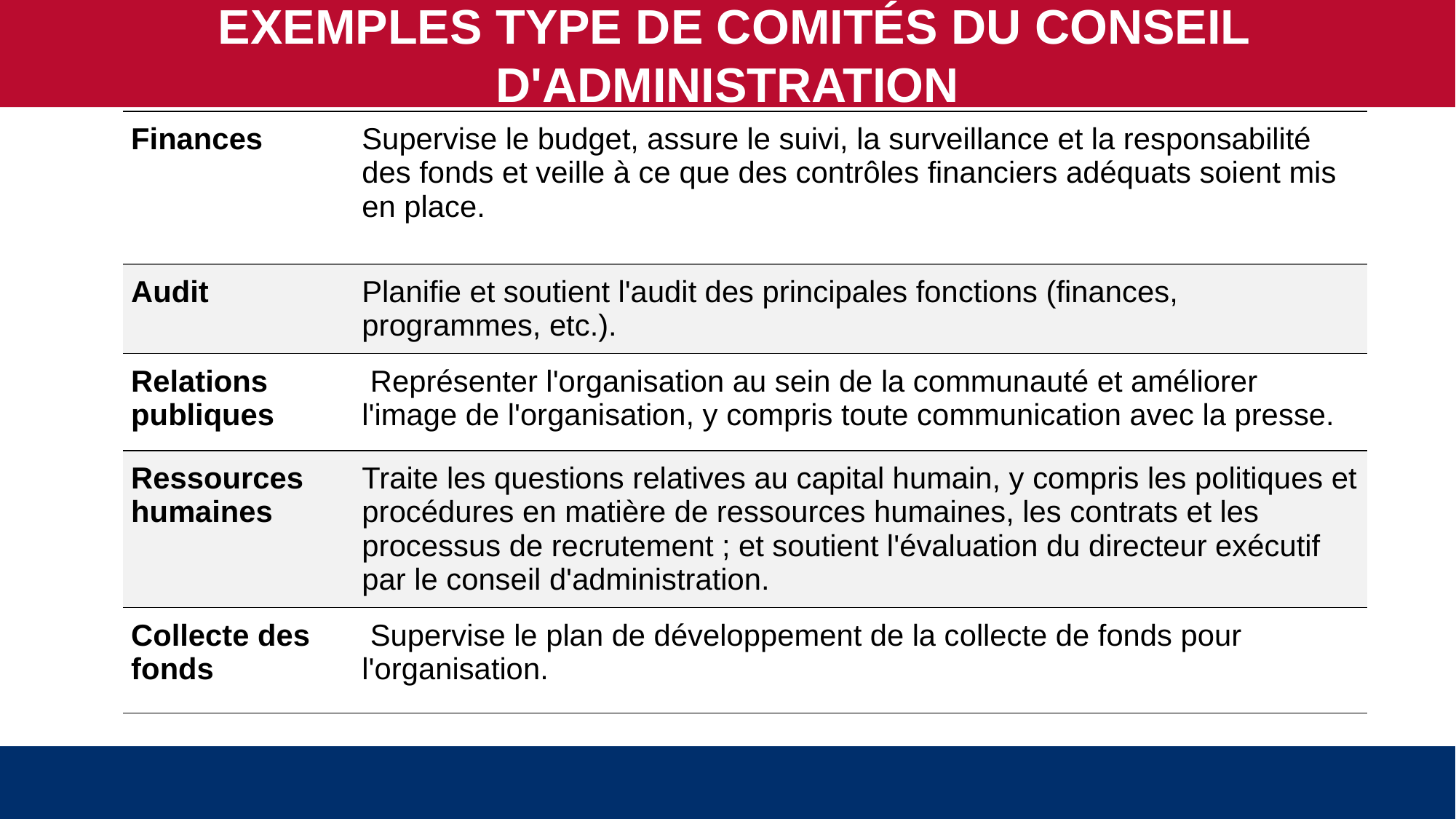

EXEMPLES TYPE DE COMITÉS DU CONSEIL D'ADMINISTRATION
| Finances | Supervise le budget, assure le suivi, la surveillance et la responsabilité des fonds et veille à ce que des contrôles financiers adéquats soient mis en place. |
| --- | --- |
| Audit | Planifie et soutient l'audit des principales fonctions (finances, programmes, etc.). |
| Relations publiques | Représenter l'organisation au sein de la communauté et améliorer l'image de l'organisation, y compris toute communication avec la presse. |
| Ressources humaines | Traite les questions relatives au capital humain, y compris les politiques et procédures en matière de ressources humaines, les contrats et les processus de recrutement ; et soutient l'évaluation du directeur exécutif par le conseil d'administration. |
| Collecte des fonds | Supervise le plan de développement de la collecte de fonds pour l'organisation. |